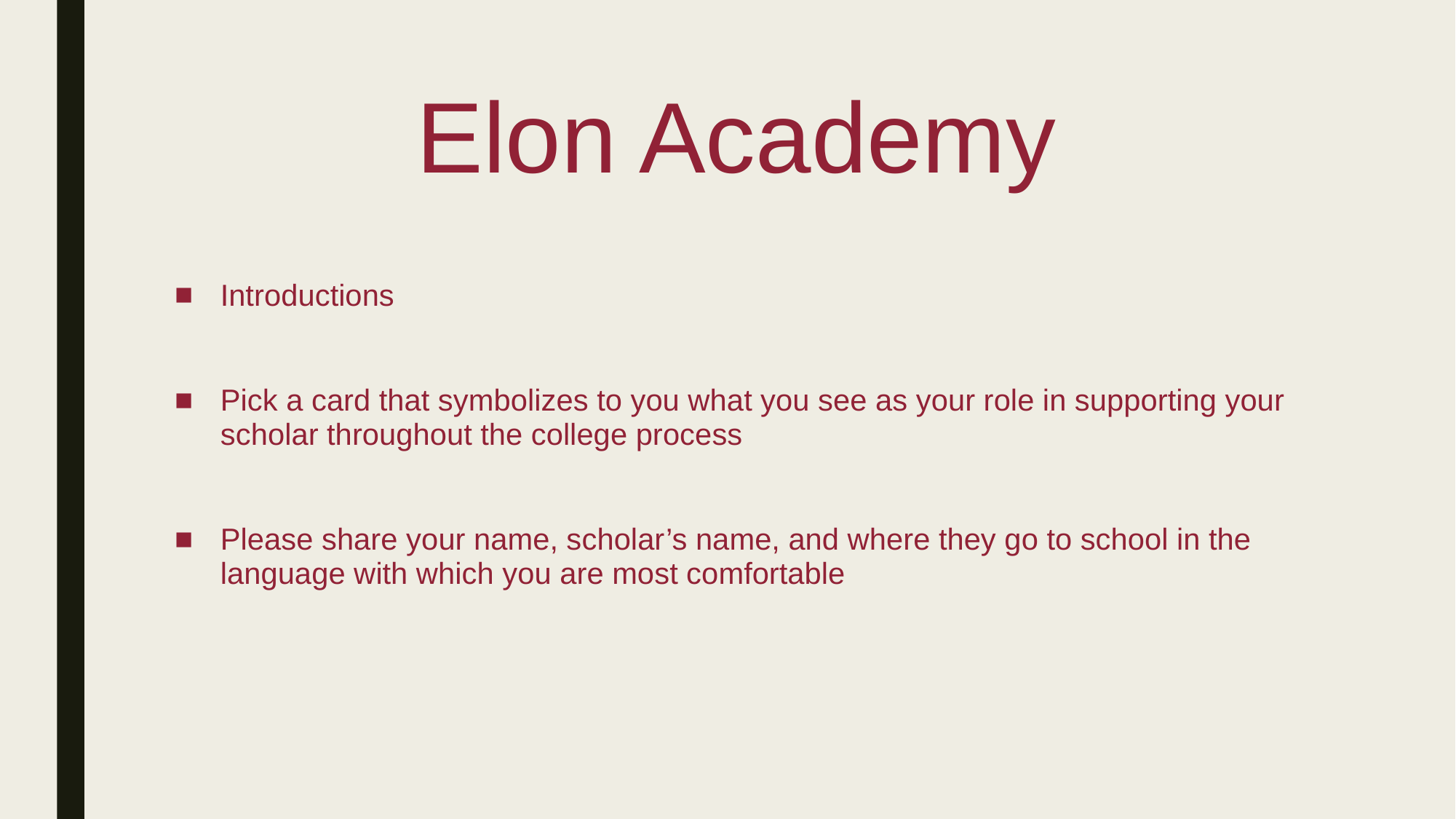

# Elon Academy
Introductions

Pick a card that symbolizes to you what you see as your role in supporting your scholar throughout the college process

Please share your name, scholar’s name, and where they go to school in the language with which you are most comfortable